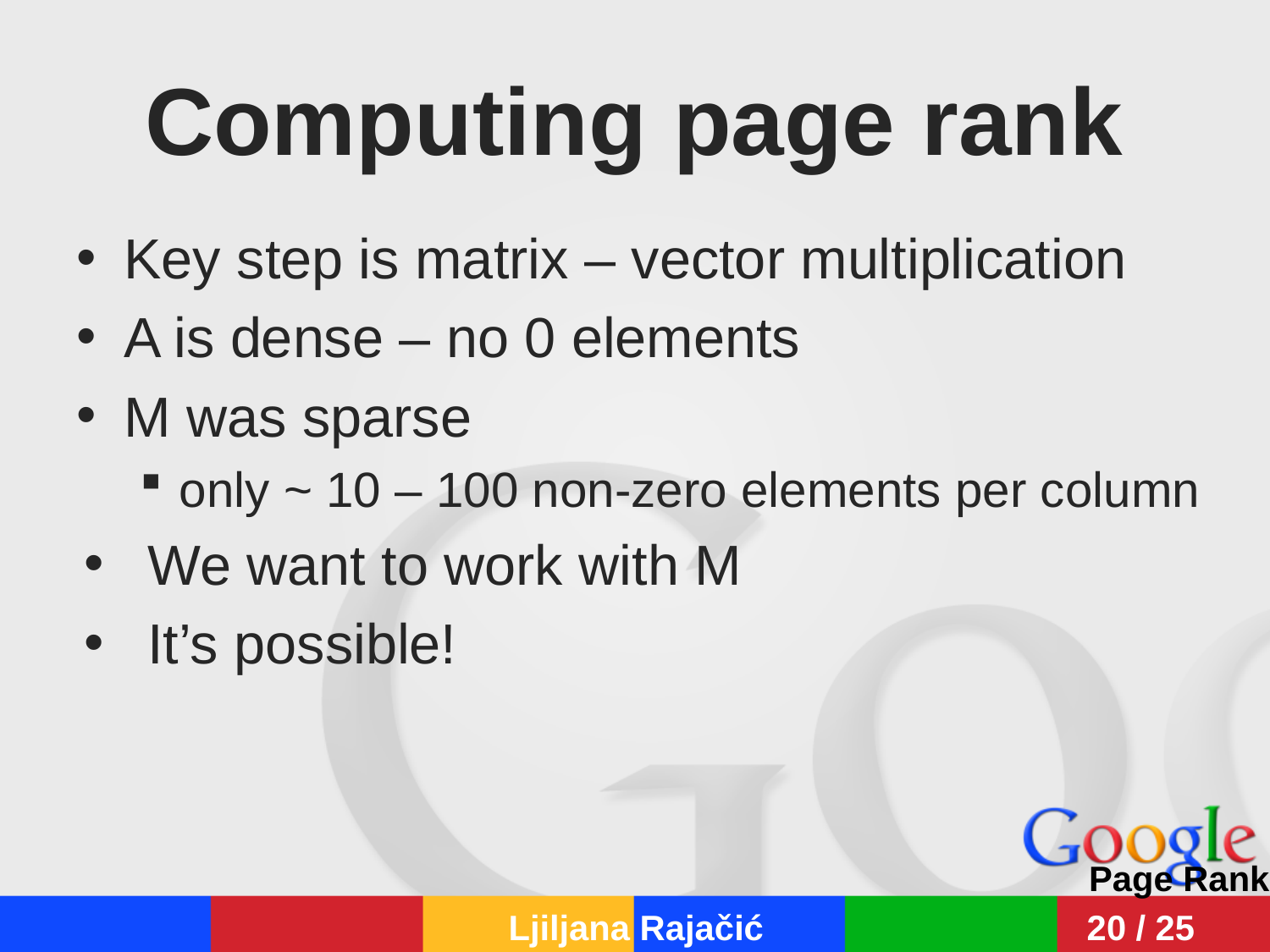

# Computing page rank
Key step is matrix – vector multiplication
A is dense – no 0 elements
M was sparse
only ~ 10 – 100 non-zero elements per column
We want to work with M
It’s possible!
Ljiljana Rajačić
20 / 25